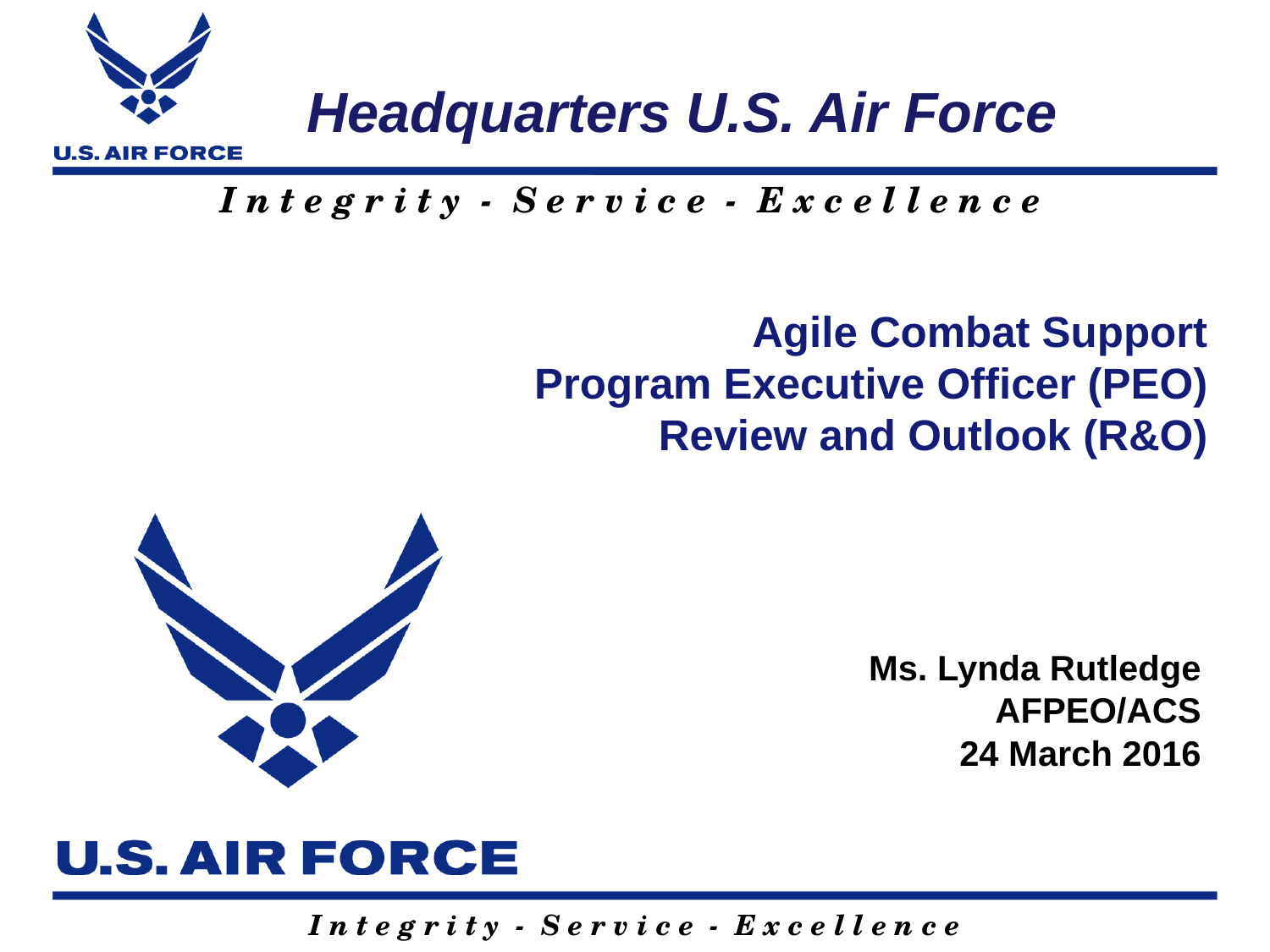

# Agile Combat Support Program Executive Officer (PEO) Review and Outlook (R&O)

Ms. Lynda Rutledge
AFPEO/ACS
 24 March 2016